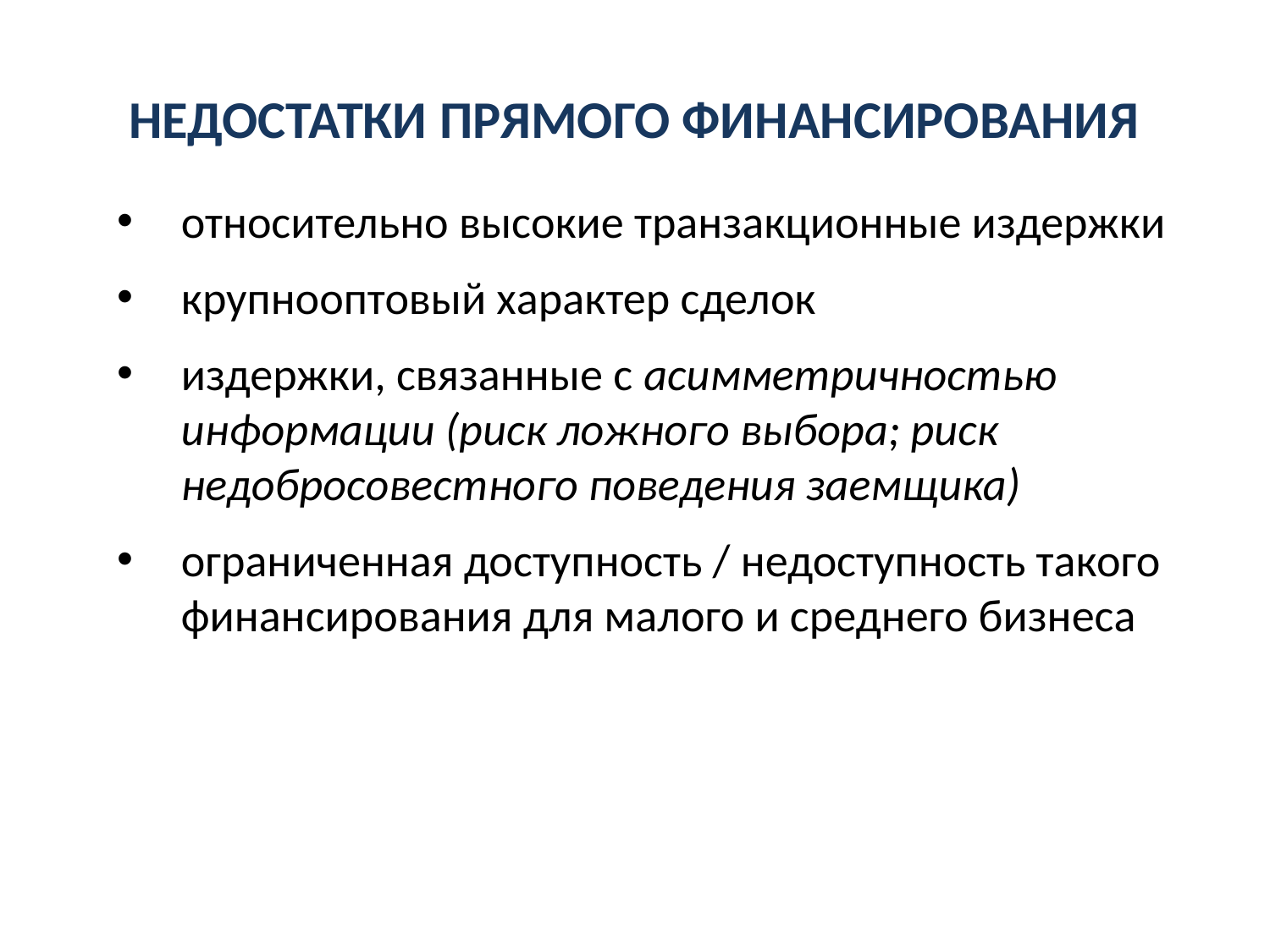

Недостатки прямого финансирования
относительно высокие транзакционные издержки
крупнооптовый характер сделок
издержки, связанные с асимметричностью информации (риск ложного выбора; риск недобросовестного поведения заемщика)
ограниченная доступность / недоступность такого финансирования для малого и среднего бизнеса